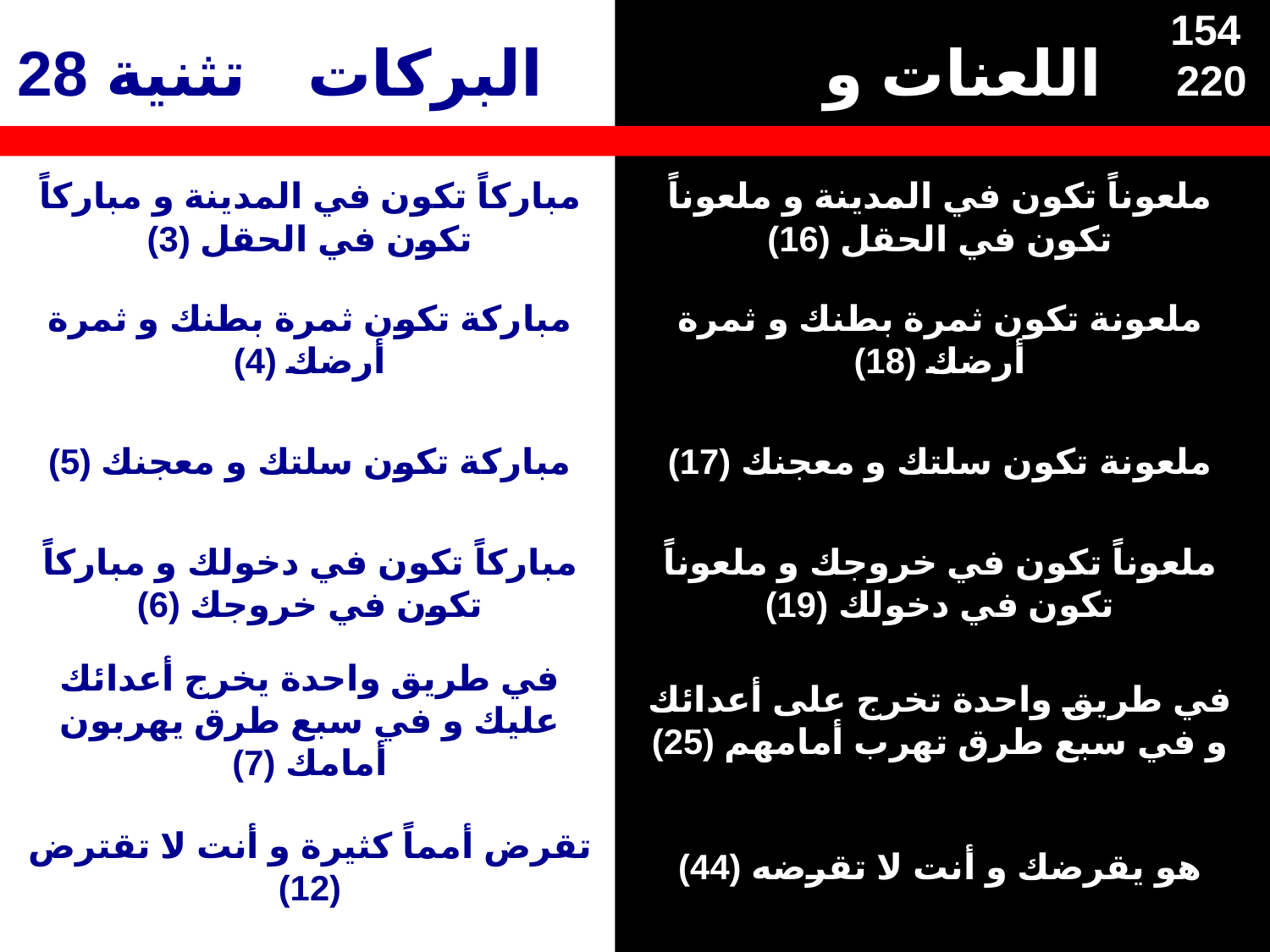

154  220
# اللعنات و                البركات
تثنية 28

مباركاً تكون في المدينة و مباركاً تكون في الحقل (3)
ملعوناً تكون في المدينة و ملعوناً تكون في الحقل (16)
مباركة تكون ثمرة بطنك و ثمرة أرضك (4)
ملعونة تكون ثمرة بطنك و ثمرة أرضك (18)
مباركة تكون سلتك و معجنك (5)
ملعونة تكون سلتك و معجنك (17)
مباركاً تكون في دخولك و مباركاً تكون في خروجك (6)
ملعوناً تكون في خروجك و ملعوناً تكون في دخولك (19)
في طريق واحدة يخرج أعدائك عليك و في سبع طرق يهربون أمامك (7)
في طريق واحدة تخرج على أعدائك و في سبع طرق تهرب أمامهم (25)
تقرض أمماً كثيرة و أنت لا تقترض (12)
هو يقرضك و أنت لا تقرضه (44)